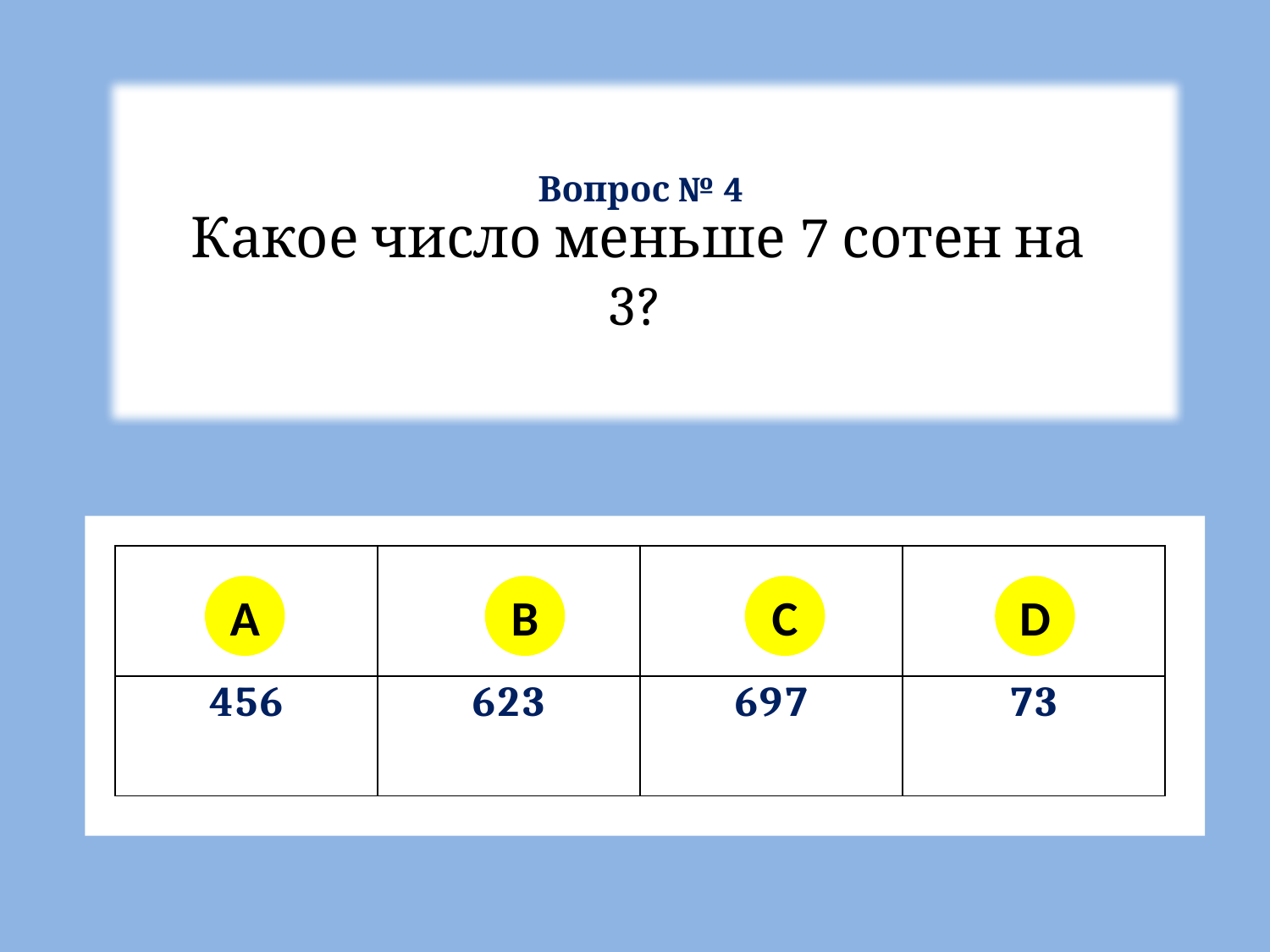

Вопрос № 4

 Какое число меньше 7 сотен на 3?

#

|  |  |  |  |
| --- | --- | --- | --- |
| 456 | 623 | 697 | 73 |
A
B
C
D